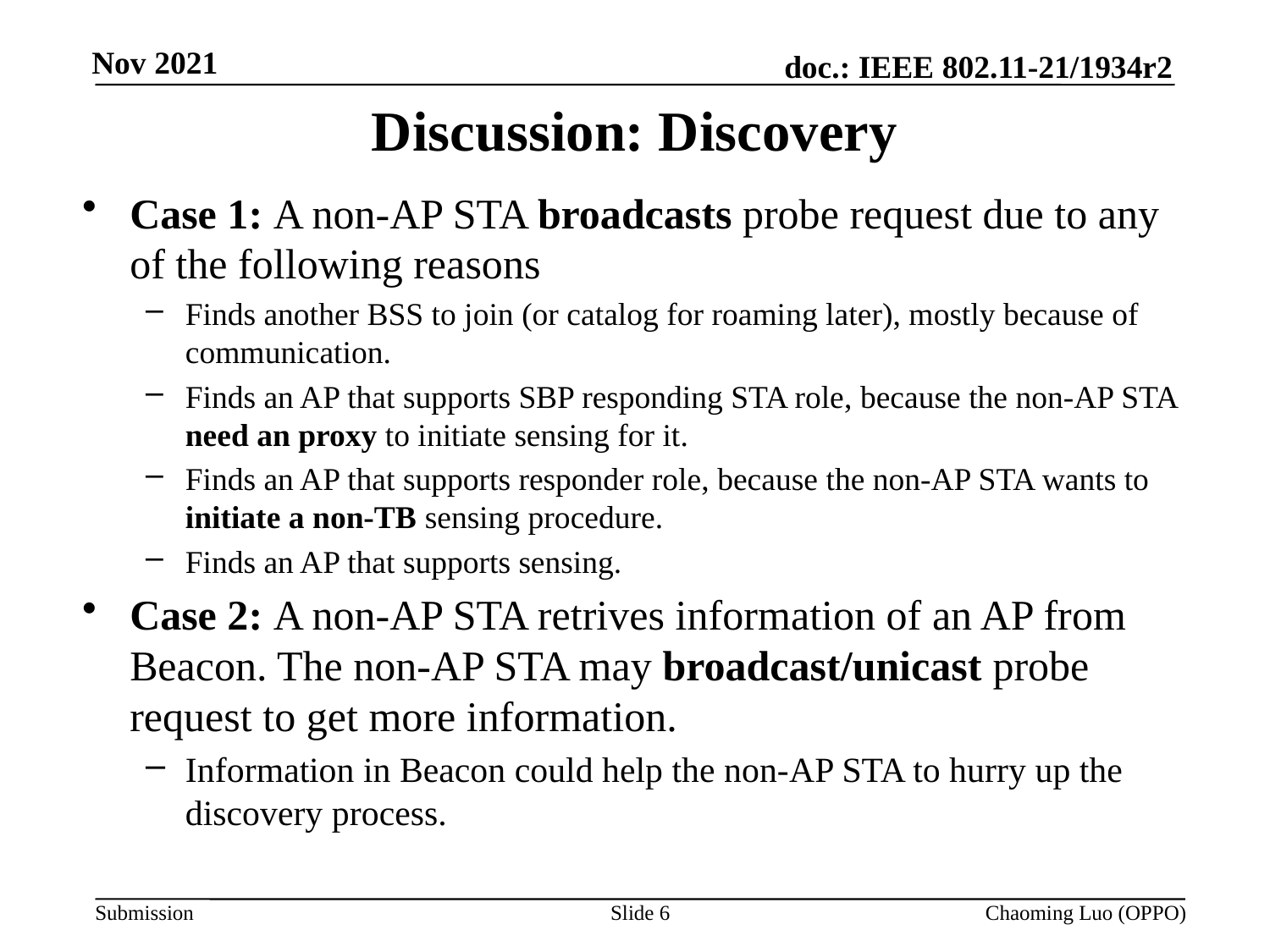

# Discussion: Discovery
Case 1: A non-AP STA broadcasts probe request due to any of the following reasons
Finds another BSS to join (or catalog for roaming later), mostly because of communication.
Finds an AP that supports SBP responding STA role, because the non-AP STA need an proxy to initiate sensing for it.
Finds an AP that supports responder role, because the non-AP STA wants to initiate a non-TB sensing procedure.
Finds an AP that supports sensing.
Case 2: A non-AP STA retrives information of an AP from Beacon. The non-AP STA may broadcast/unicast probe request to get more information.
Information in Beacon could help the non-AP STA to hurry up the discovery process.

Slide 6
Chaoming Luo (OPPO)